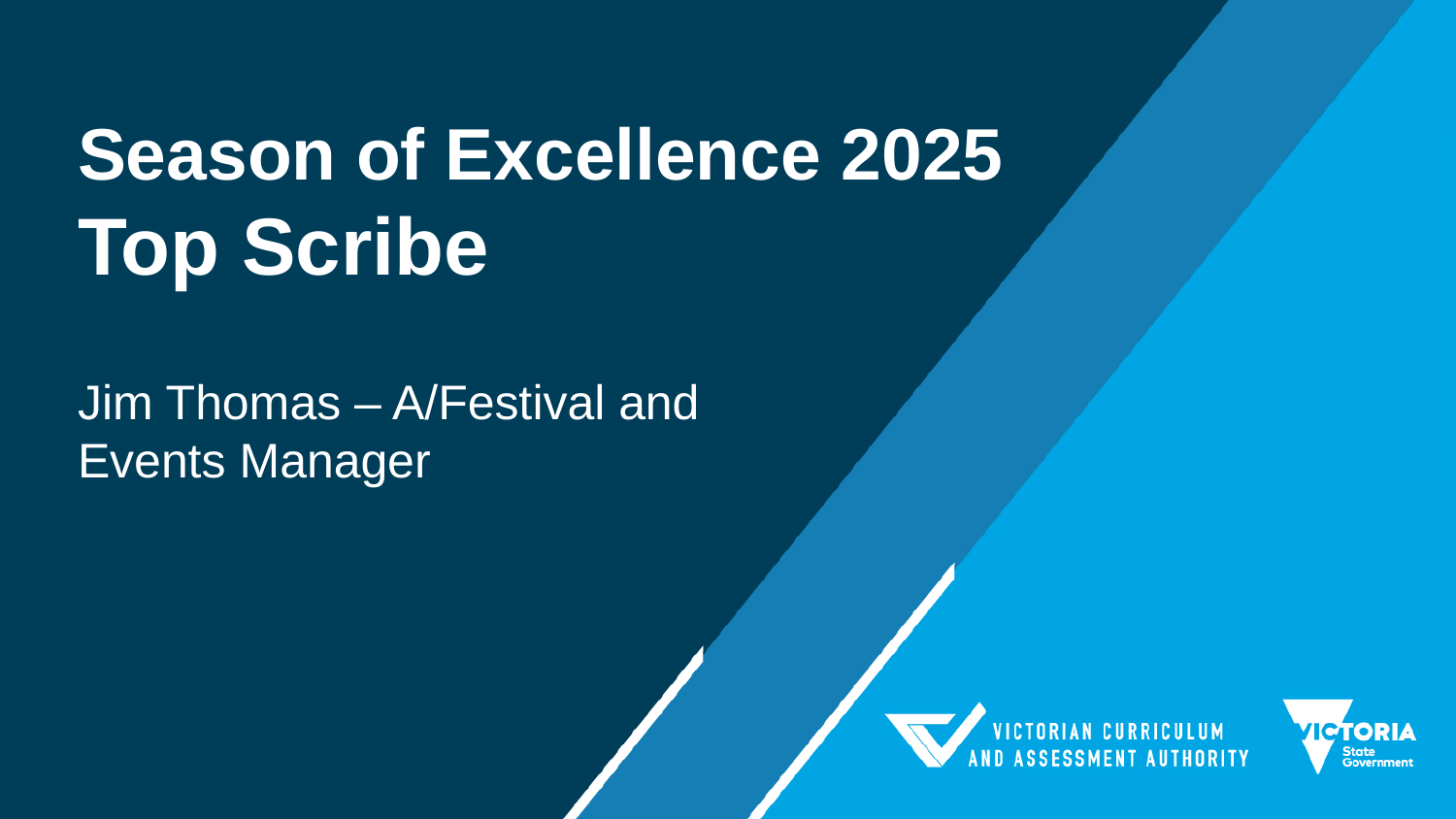

# Season of Excellence 2025 Top Scribe
Jim Thomas – A/Festival and Events Manager